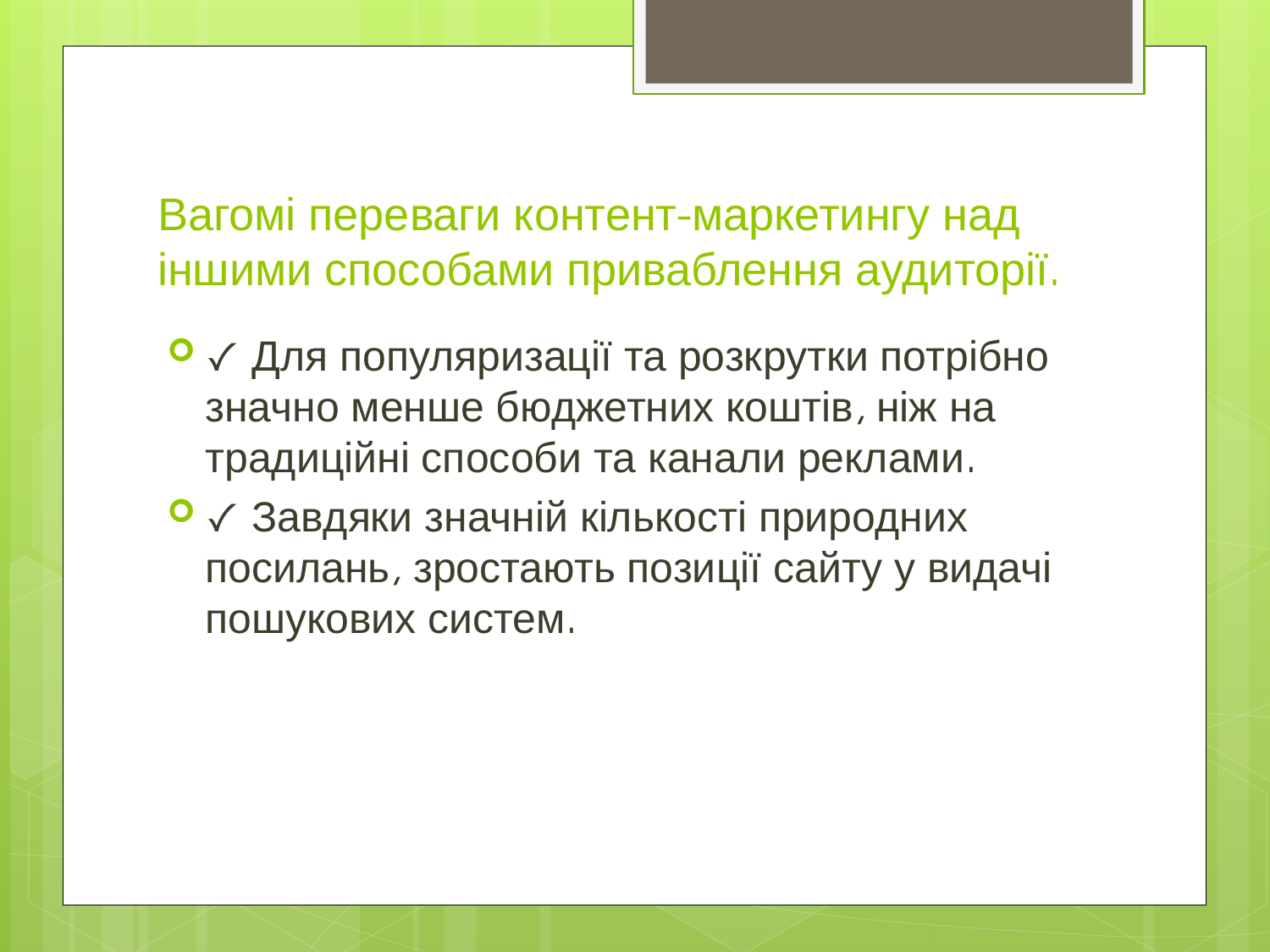

# Вагомі переваги контент-маркетингу над іншими способами приваблення аудиторії.
✓ Для популяризації та розкрутки потрібно значно менше бюджетних коштів, ніж на традиційні способи та канали реклами.
✓ Завдяки значній кількості природних посилань, зростають позиції сайту у видачі пошукових систем.